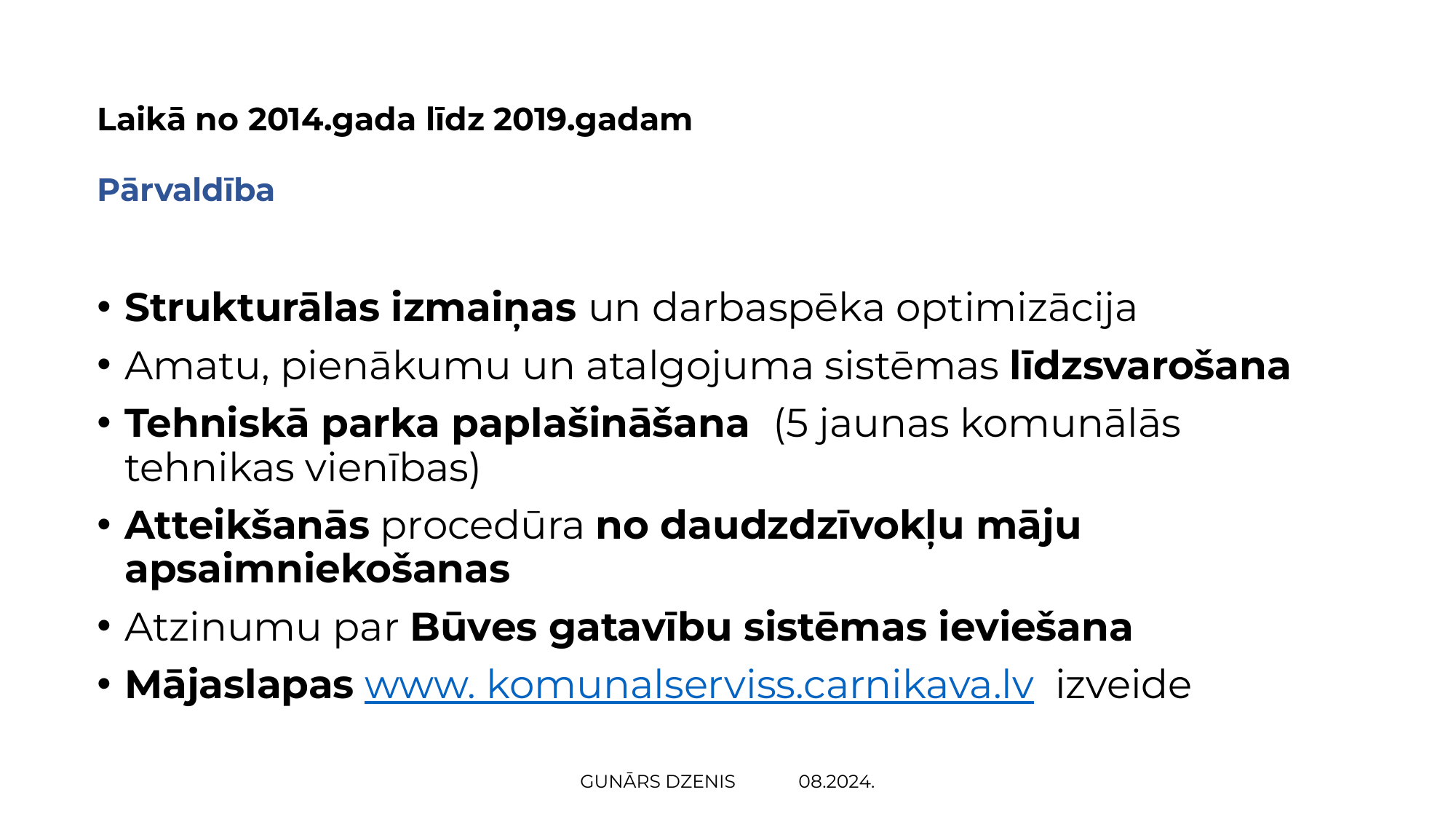

# Laikā no 2014.gada līdz 2019.gadam Pārvaldība
Strukturālas izmaiņas un darbaspēka optimizācija
Amatu, pienākumu un atalgojuma sistēmas līdzsvarošana
Tehniskā parka paplašināšana  (5 jaunas komunālās tehnikas vienības)
Atteikšanās procedūra no daudzdzīvokļu māju apsaimniekošanas
Atzinumu par Būves gatavību sistēmas ieviešana
Mājaslapas www. komunalserviss.carnikava.lv  izveide
GUNĀRS DZENIS  	08.2024.